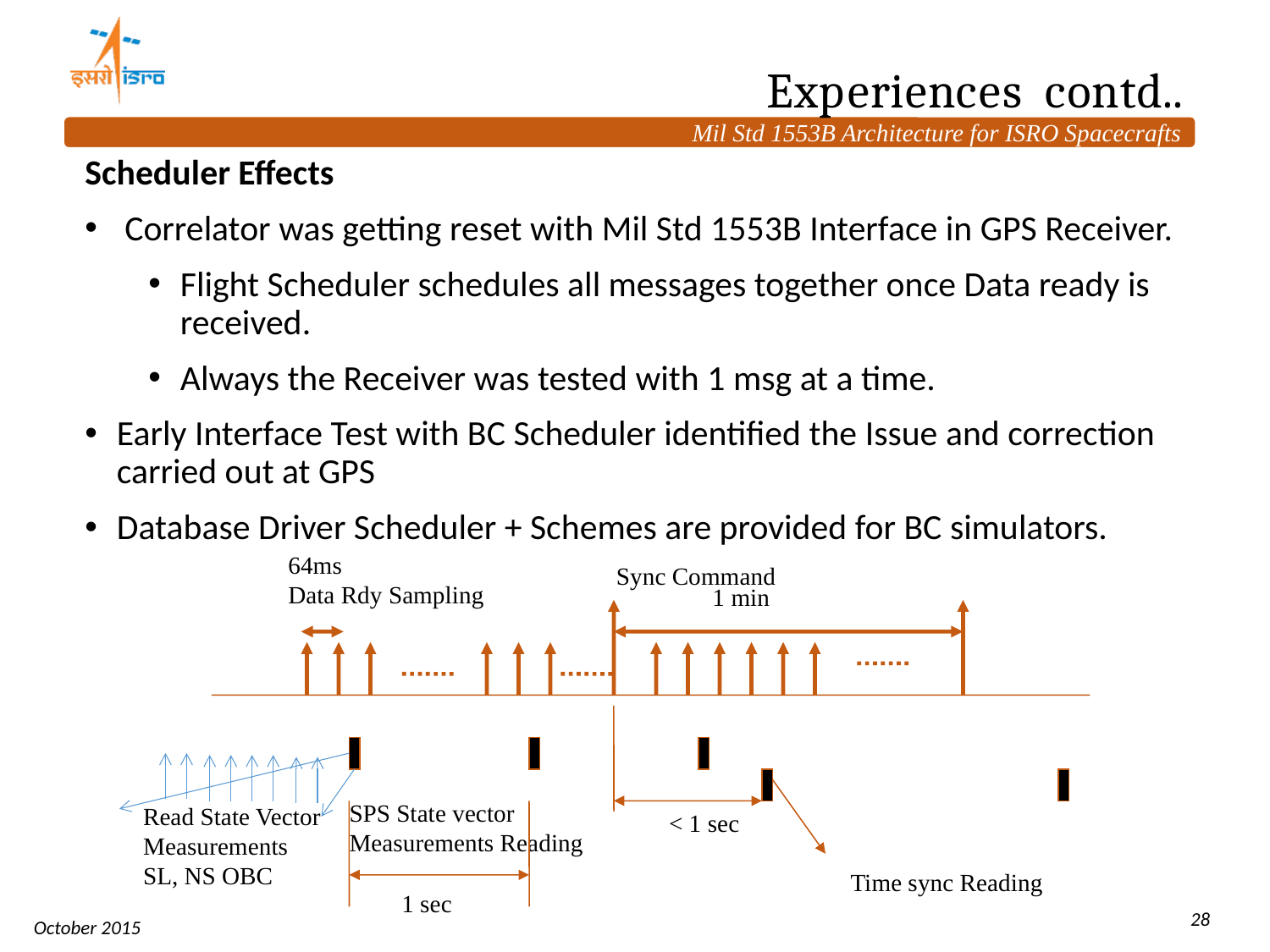

Experiences  contd..

Scheduler Effects
 Correlator was getting reset with Mil Std 1553B Interface in GPS Receiver.
Flight Scheduler schedules all messages together once Data ready is received.
Always the Receiver was tested with 1 msg at a time.
Early Interface Test with BC Scheduler identified the Issue and correction carried out at GPS
Database Driver Scheduler + Schemes are provided for BC simulators.

64ms
Data Rdy Sampling
Sync Command
1 min

SPS State vector
Measurements Reading
Read State Vector
Measurements
SL, NS OBC

< 1 sec
Time sync Reading

1 sec